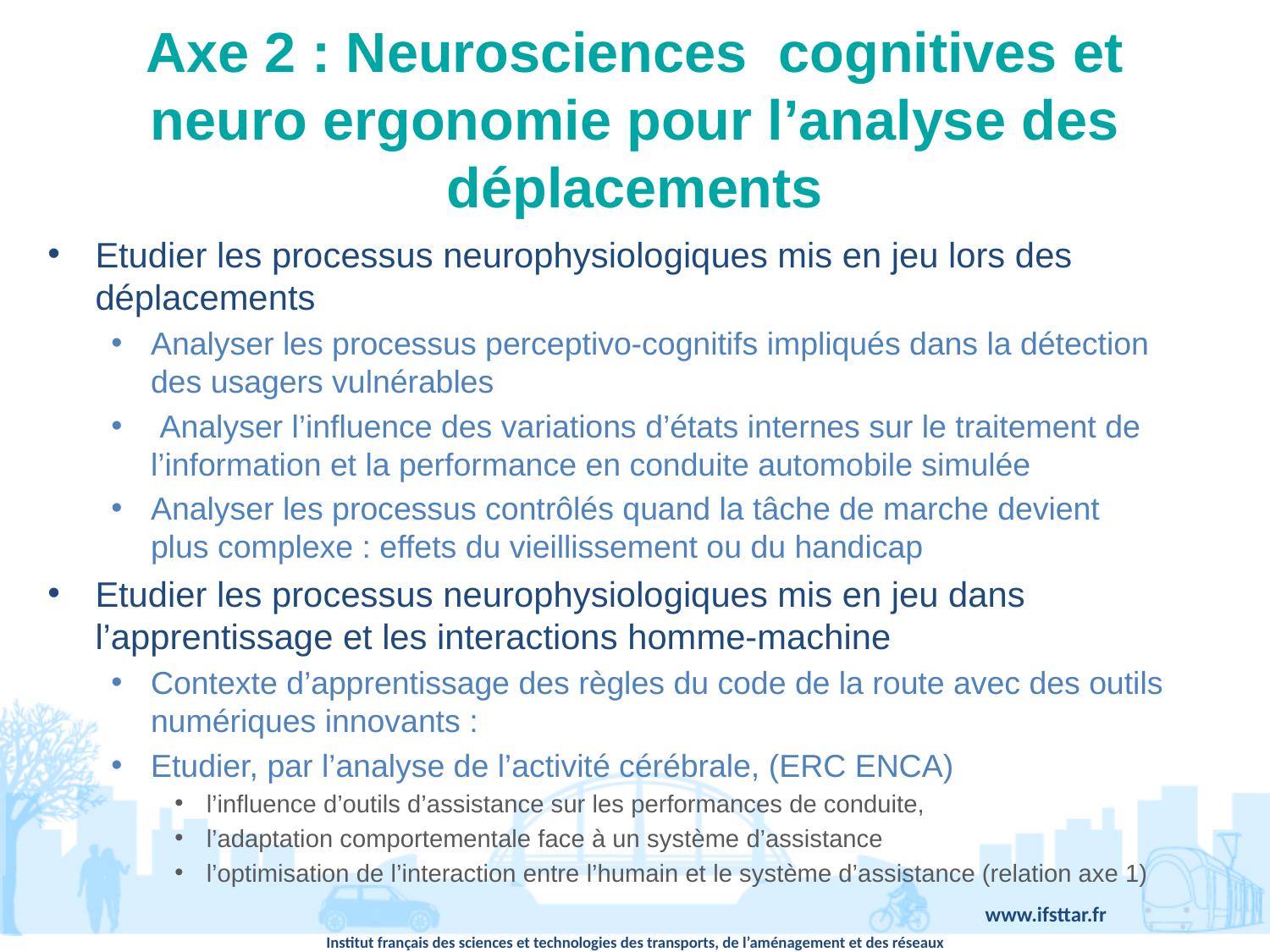

# Axe 2 : Neurosciences  cognitives et neuro ergonomie pour l’analyse des déplacements
Etudier les processus neurophysiologiques mis en jeu lors des déplacements
Analyser les processus perceptivo-cognitifs impliqués dans la détection des usagers vulnérables
 Analyser l’influence des variations d’états internes sur le traitement de l’information et la performance en conduite automobile simulée
Analyser les processus contrôlés quand la tâche de marche devient plus complexe : effets du vieillissement ou du handicap
Etudier les processus neurophysiologiques mis en jeu dans l’apprentissage et les interactions homme-machine
Contexte d’apprentissage des règles du code de la route avec des outils numériques innovants :
Etudier, par l’analyse de l’activité cérébrale, (ERC ENCA)
l’influence d’outils d’assistance sur les performances de conduite,
l’adaptation comportementale face à un système d’assistance
l’optimisation de l’interaction entre l’humain et le système d’assistance (relation axe 1)